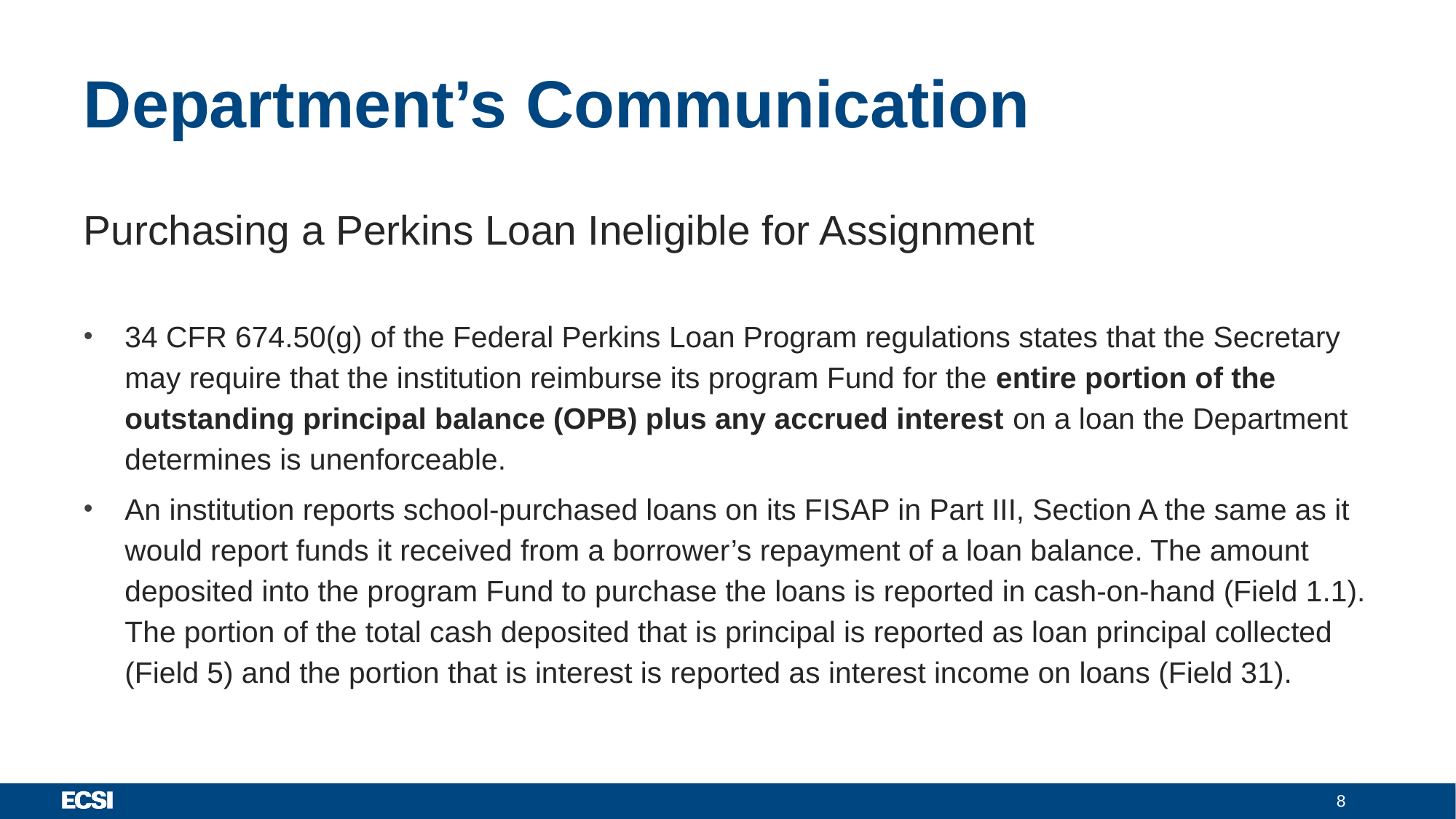

# Department’s Communication
Purchasing a Perkins Loan Ineligible for Assignment
34 CFR 674.50(g) of the Federal Perkins Loan Program regulations states that the Secretary may require that the institution reimburse its program Fund for the entire portion of the outstanding principal balance (OPB) plus any accrued interest on a loan the Department determines is unenforceable.
An institution reports school-purchased loans on its FISAP in Part III, Section A the same as it would report funds it received from a borrower’s repayment of a loan balance. The amount deposited into the program Fund to purchase the loans is reported in cash-on-hand (Field 1.1). The portion of the total cash deposited that is principal is reported as loan principal collected (Field 5) and the portion that is interest is reported as interest income on loans (Field 31).